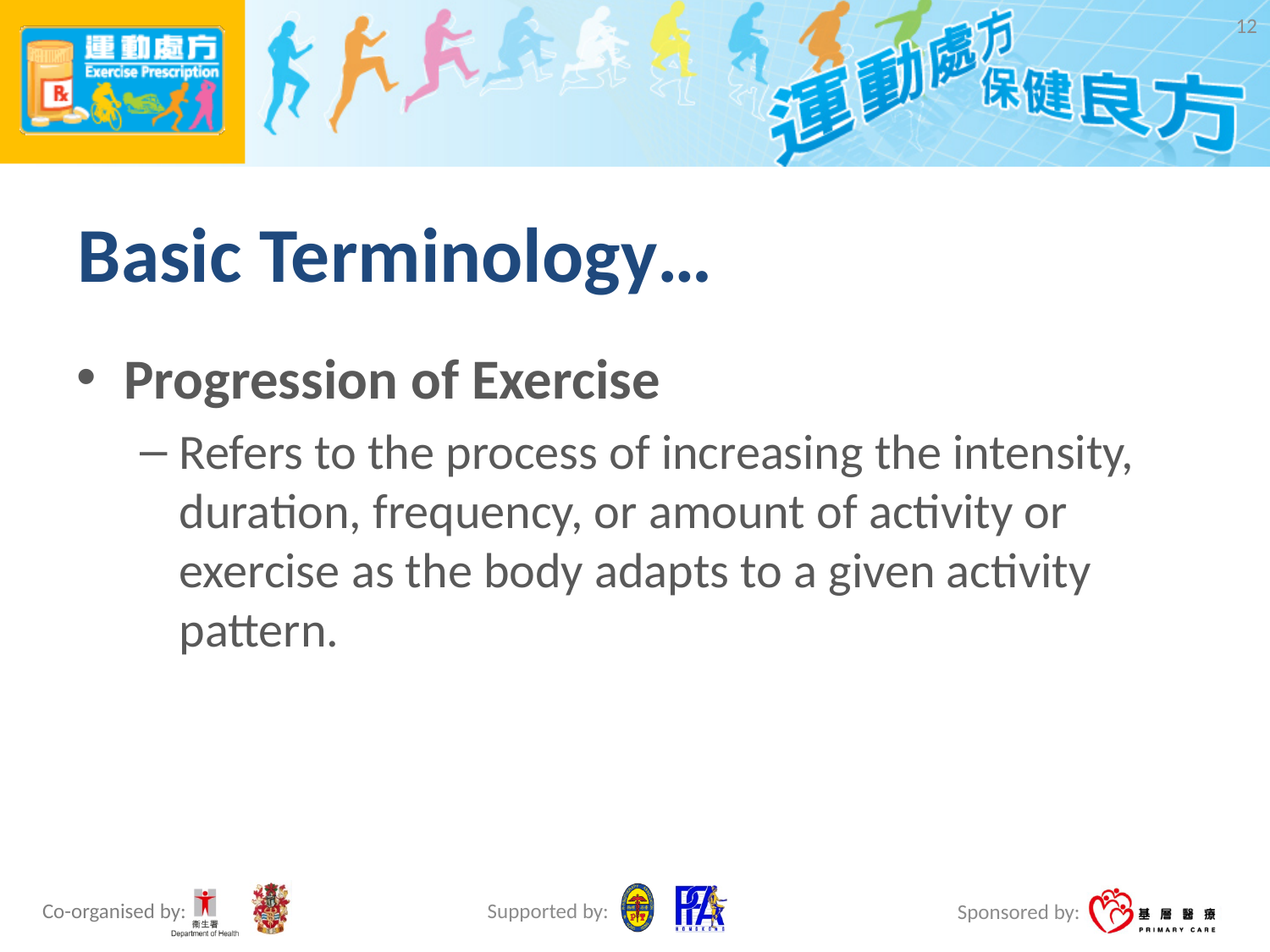

12
# Basic Terminology…
Progression of Exercise
Refers to the process of increasing the intensity, duration, frequency, or amount of activity or exercise as the body adapts to a given activity pattern.